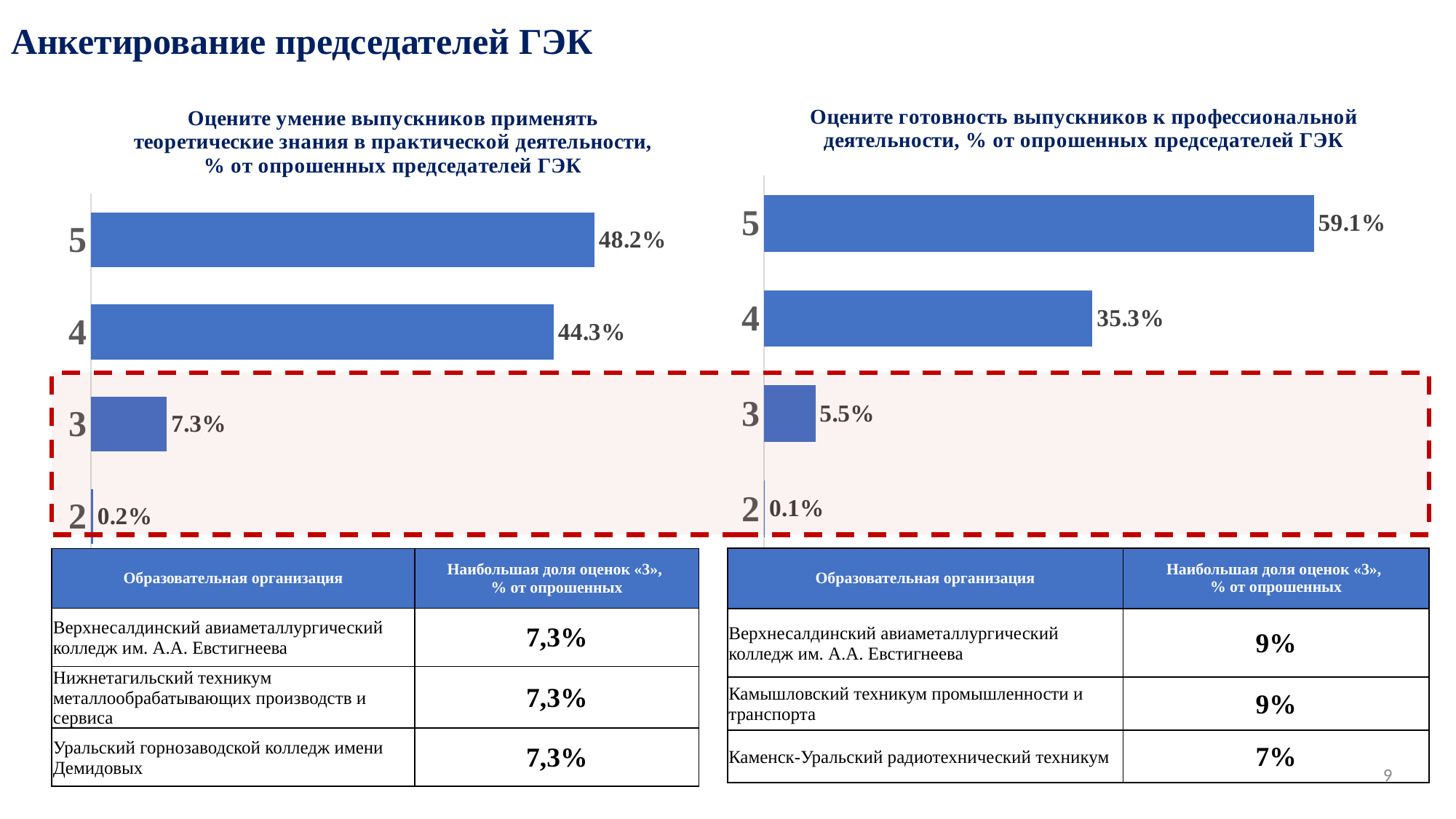

Анкетирование председателей ГЭК

### Chart: Оцените умение выпускников применять теоретические знания в практической деятельности, % от опрошенных председателей ГЭК

| Category | Оцените умение выпускников применять теоретические знания в практической деятельности |
|---|---|
| 2 | 0.0017730496453900709 |
| 3 | 0.0726950354609929 |
| 4 | 0.4432624113475177 |
| 5 | 0.48226950354609927 |

### Chart: Оцените готовность выпускников к профессиональной деятельности, % от опрошенных председателей ГЭК

| Category | Оцените готовность выпускников к профессиональной деятельности |
|---|---|
| 2 | 0.0007987220447284345 |
| 3 | 0.05511182108626198 |
| 4 | 0.35303514376996803 |
| 5 | 0.5910543130990416 |

| Образовательная организация | Наибольшая доля оценок «3», % от опрошенных |
| --- | --- |
| Верхнесалдинский авиаметаллургический колледж им. А.А. Евстигнеева | 9% |
| Камышловский техникум промышленности и транспорта | 9% |
| Каменск-Уральский радиотехнический техникум | 7% |
| Образовательная организация | Наибольшая доля оценок «3», % от опрошенных |
| --- | --- |
| Верхнесалдинский авиаметаллургический колледж им. А.А. Евстигнеева | 7,3% |
| Нижнетагильский техникум металлообрабатывающих производств и сервиса | 7,3% |
| Уральский горнозаводской колледж имени Демидовых | 7,3% |
9